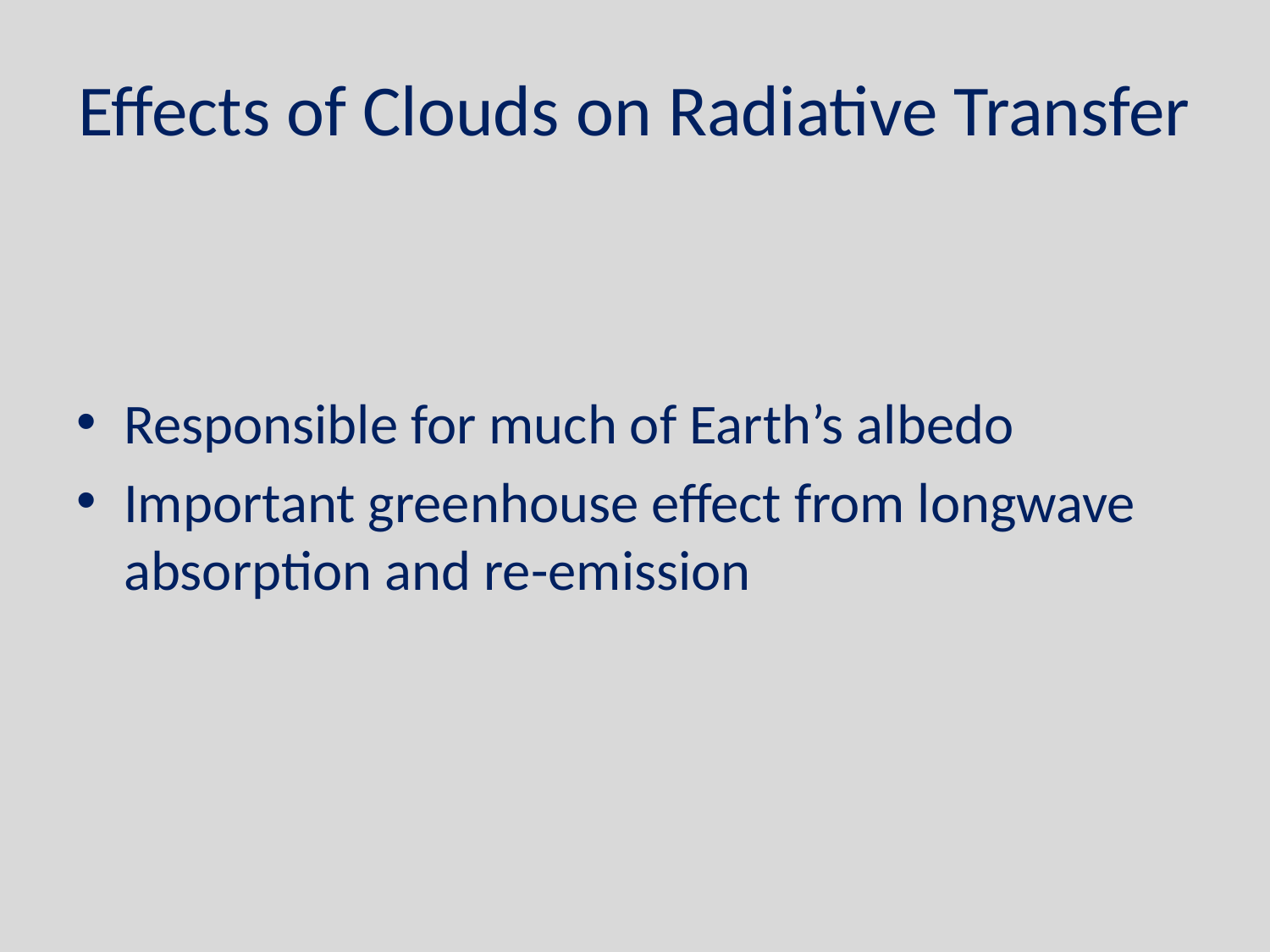

# Effects of Clouds on Radiative Transfer
Responsible for much of Earth’s albedo
Important greenhouse effect from longwave absorption and re-emission